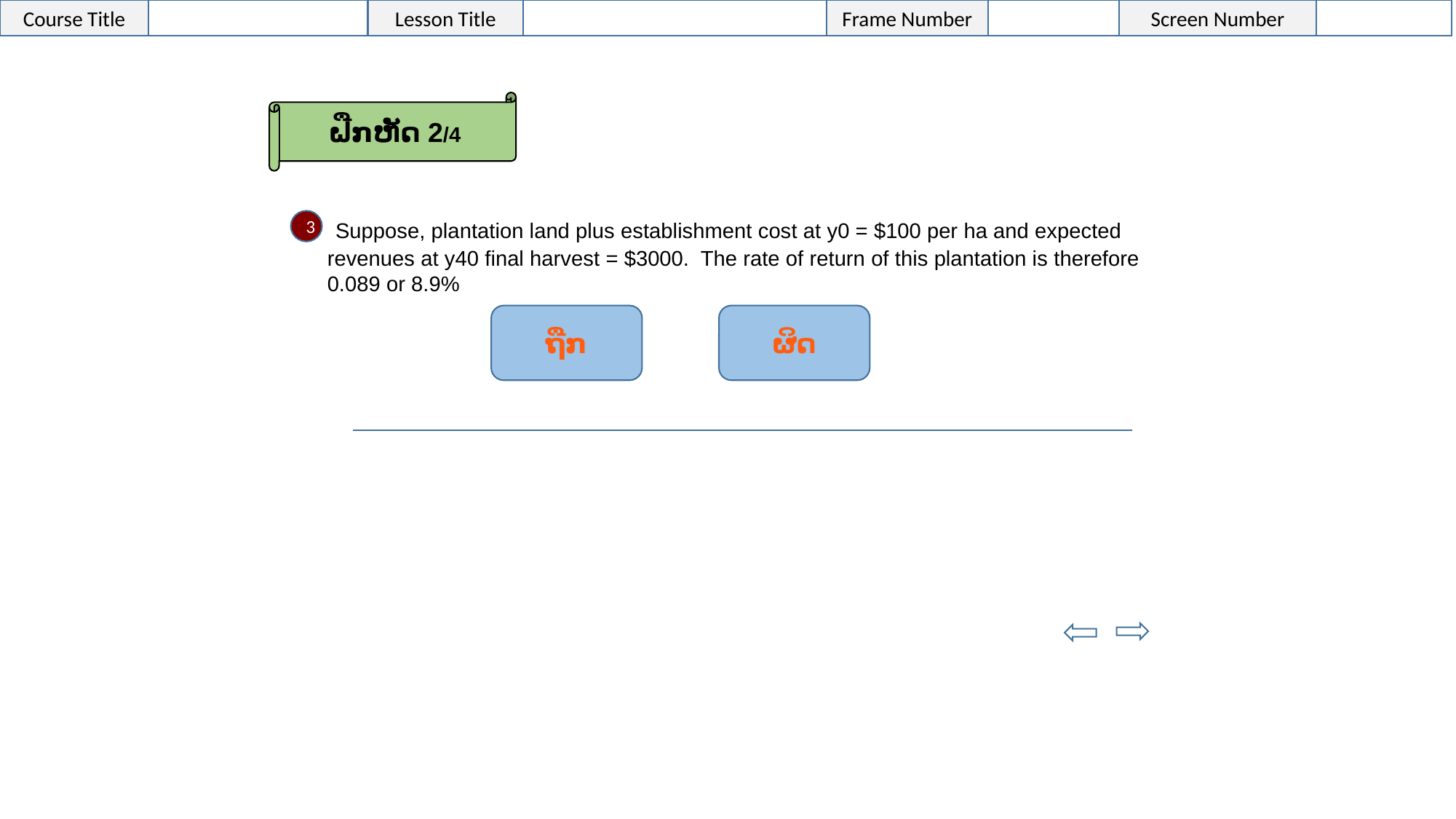

ຝືກຫັດ 2/4
    Suppose, plantation land plus establishment cost at y0 = $100 per ha and expected revenues at y40 final harvest = $3000.  The rate of return of this plantation is therefore 0.089 or 8.9%

3

ຖືກ

ຜິດ